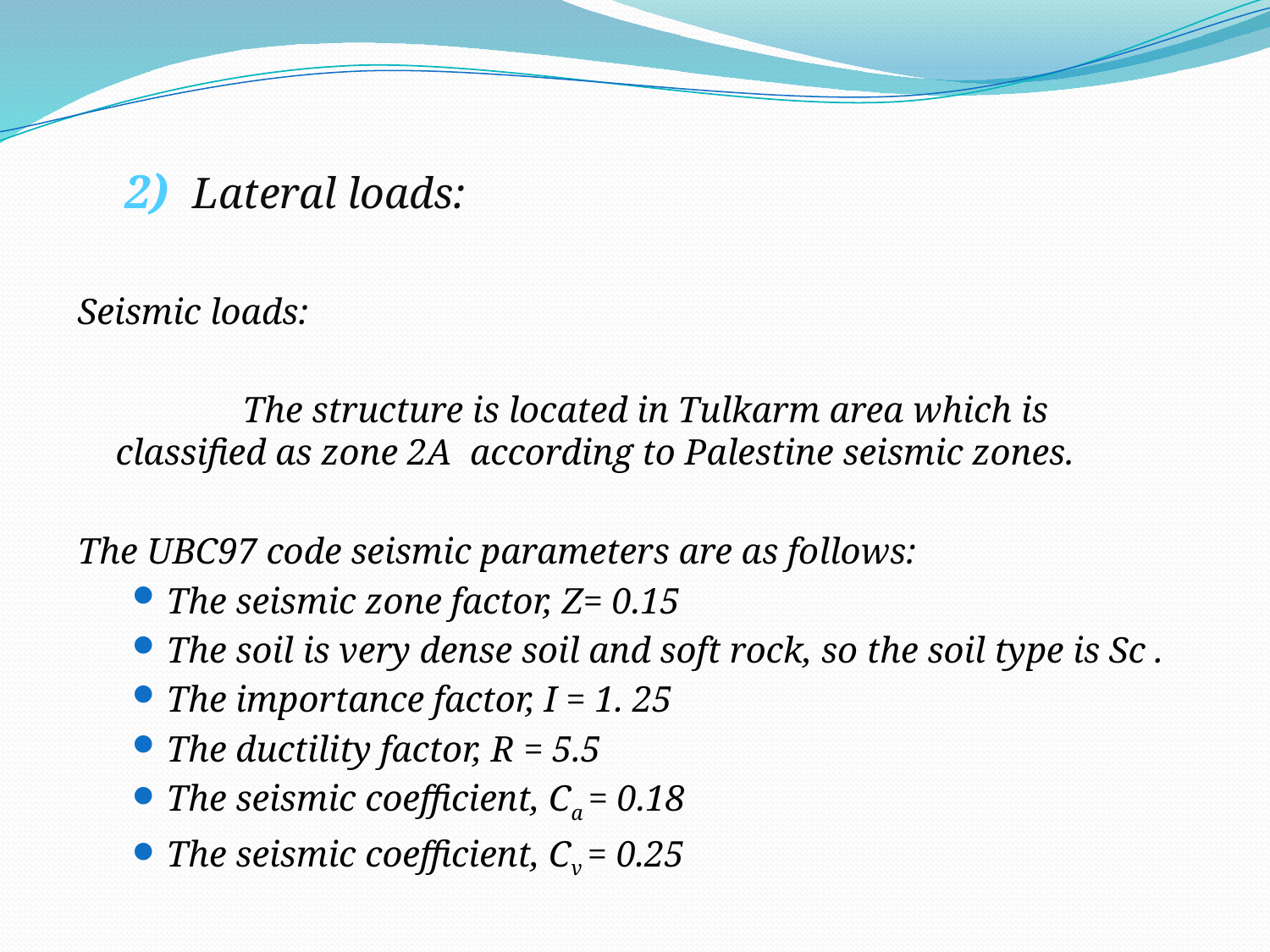

2)  Lateral loads:

Seismic loads:

		The structure is located in Tulkarm area which is classified as zone 2A  according to Palestine seismic zones.

The UBC97 code seismic parameters are as follows:
The seismic zone factor, Z= 0.15
The soil is very dense soil and soft rock, so the soil type is Sc .
The importance factor, I = 1. 25
The ductility factor, R = 5.5
The seismic coefficient, Ca = 0.18
The seismic coefficient, Cv = 0.25